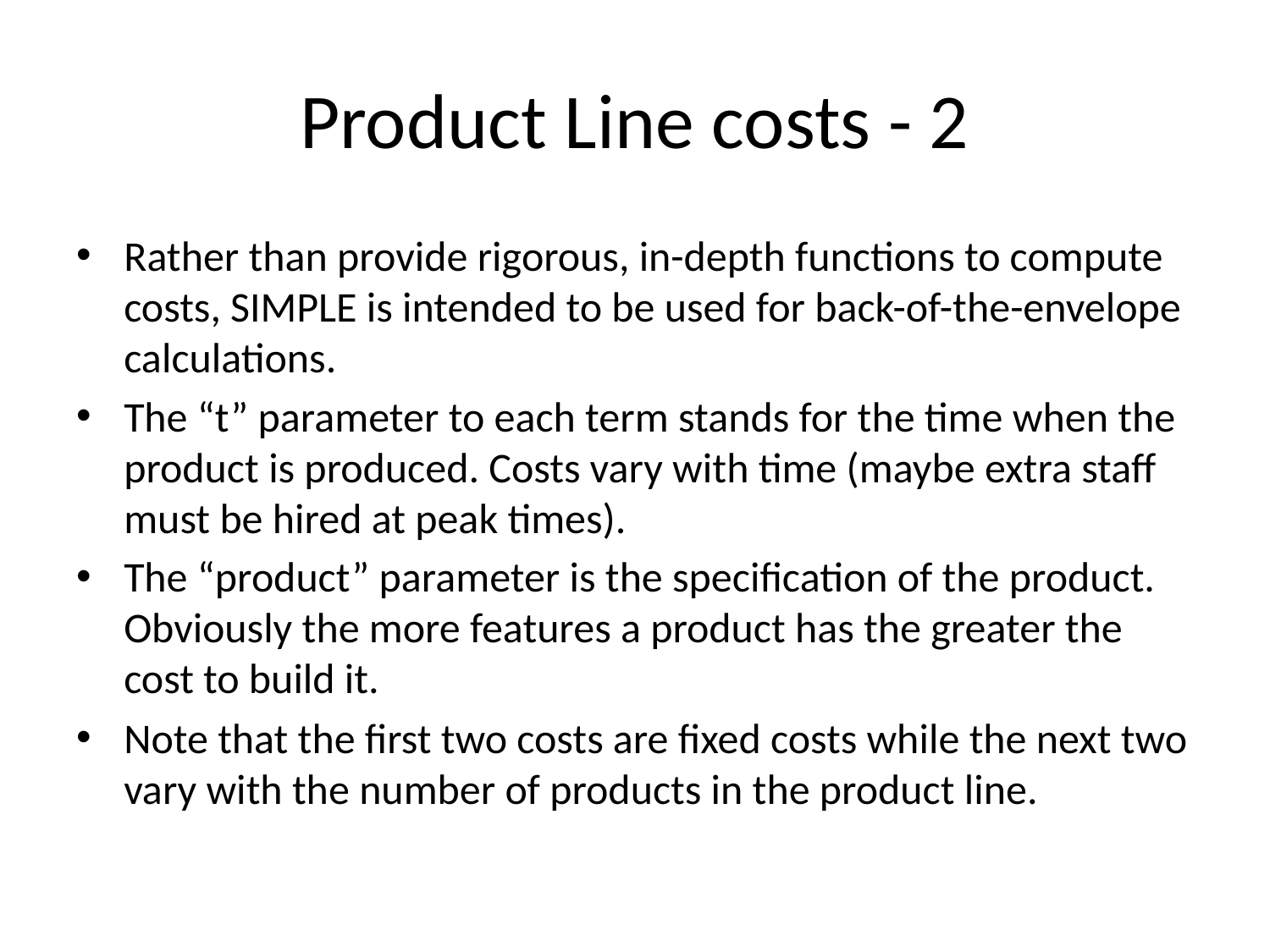

# Product Line costs - 2
Rather than provide rigorous, in-depth functions to compute costs, SIMPLE is intended to be used for back-of-the-envelope calculations.
The “t” parameter to each term stands for the time when the product is produced. Costs vary with time (maybe extra staff must be hired at peak times).
The “product” parameter is the specification of the product. Obviously the more features a product has the greater the cost to build it.
Note that the first two costs are fixed costs while the next two vary with the number of products in the product line.